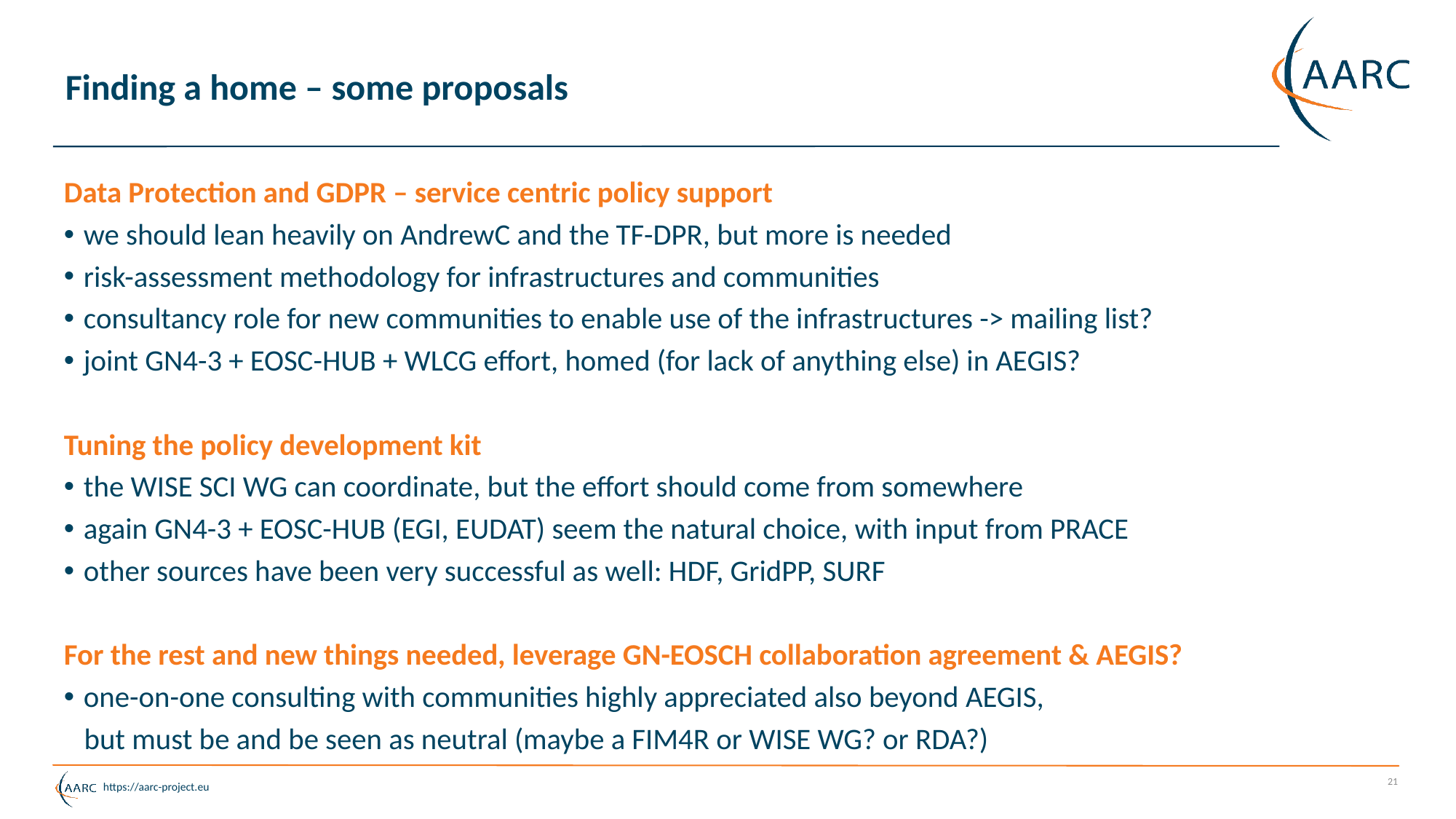

# Finding a home – some proposals
Data Protection and GDPR – service centric policy support
we should lean heavily on AndrewC and the TF-DPR, but more is needed
risk-assessment methodology for infrastructures and communities
consultancy role for new communities to enable use of the infrastructures -> mailing list?
joint GN4-3 + EOSC-HUB + WLCG effort, homed (for lack of anything else) in AEGIS?

Tuning the policy development kit
the WISE SCI WG can coordinate, but the effort should come from somewhere
again GN4-3 + EOSC-HUB (EGI, EUDAT) seem the natural choice, with input from PRACE
other sources have been very successful as well: HDF, GridPP, SURF

For the rest and new things needed, leverage GN-EOSCH collaboration agreement & AEGIS?
one-on-one consulting with communities highly appreciated also beyond AEGIS,
   but must be and be seen as neutral (maybe a FIM4R or WISE WG? or RDA?)
21